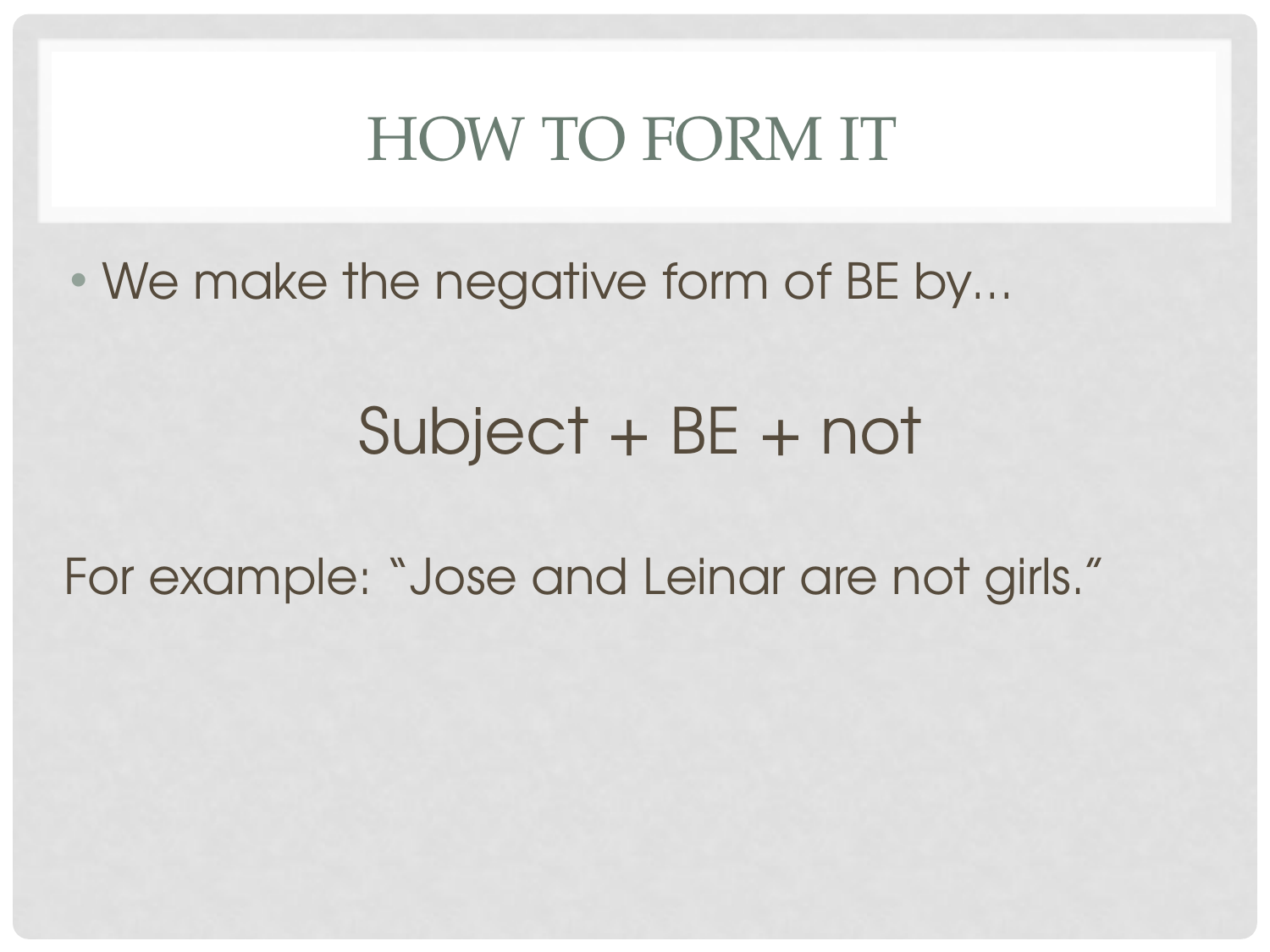

# How to Form It
We make the negative form of BE by…

Subject + BE + not

For example: “Jose and Leinar are not girls.”